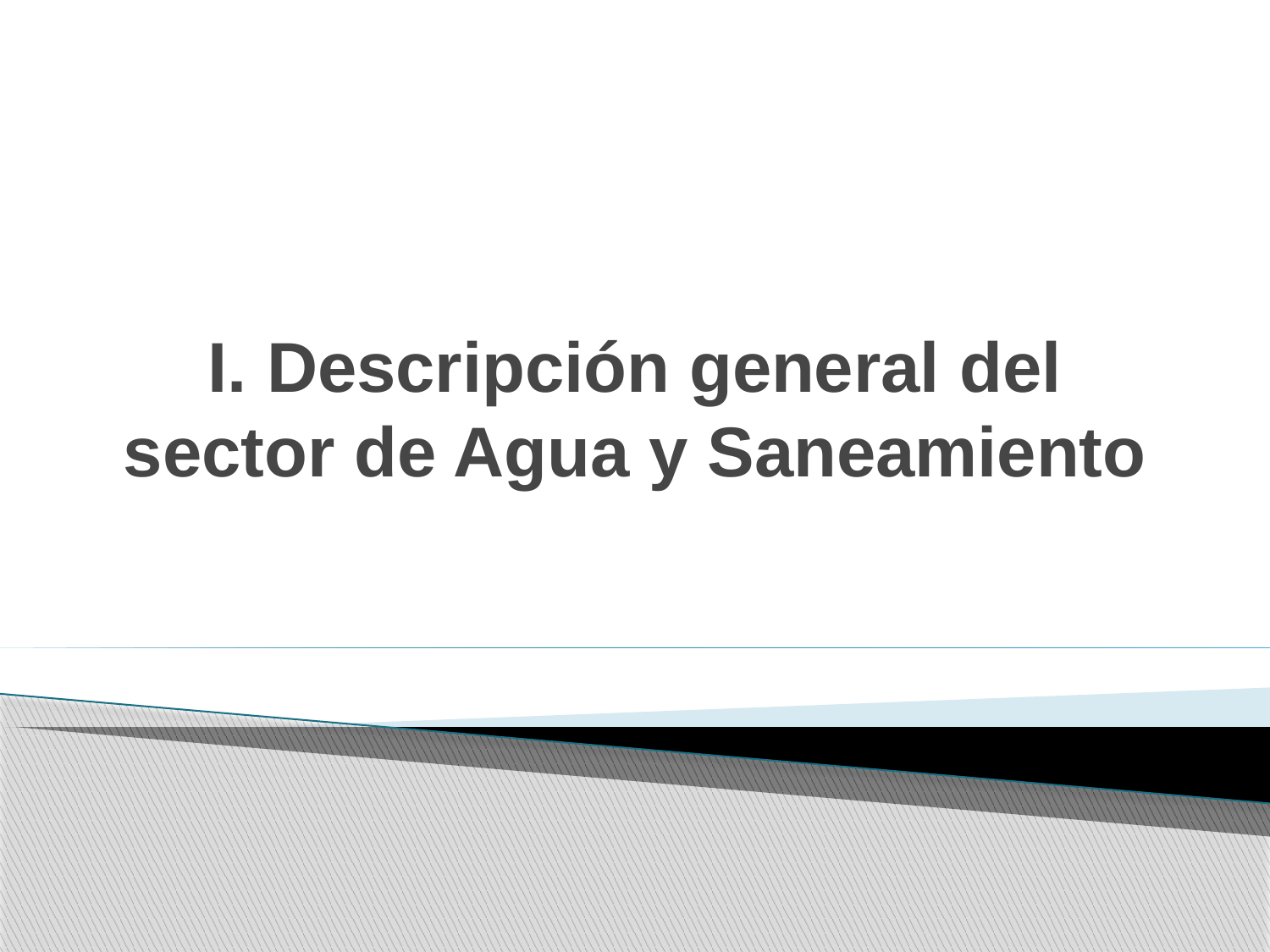

# I. Descripción general del sector de Agua y Saneamiento